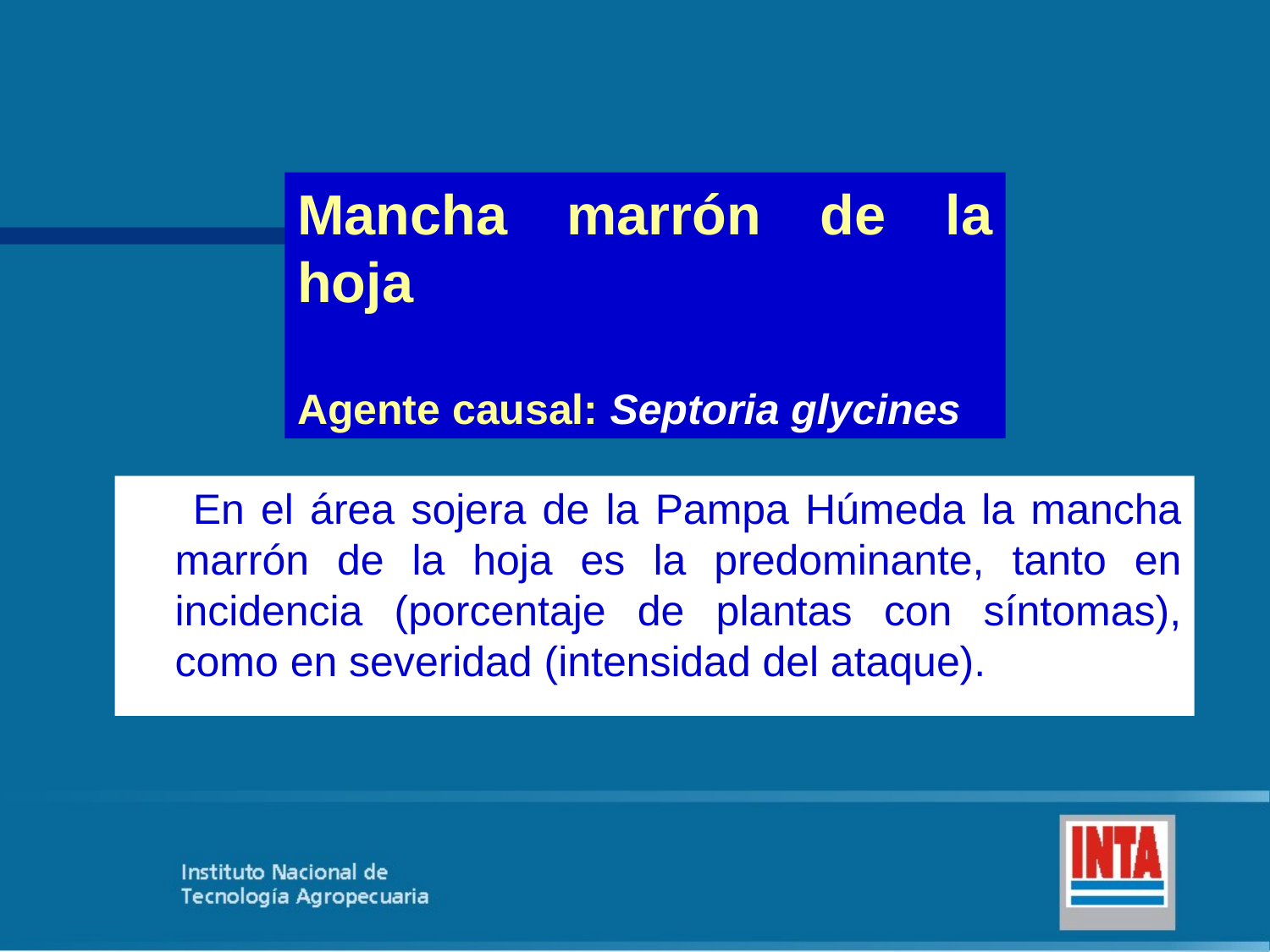

Mancha marrón de la hoja

Agente causal: Septoria glycines

    En el área sojera de la Pampa Húmeda la mancha marrón de la hoja es la predominante, tanto en incidencia (porcentaje de plantas con síntomas), como en severidad (intensidad del ataque).